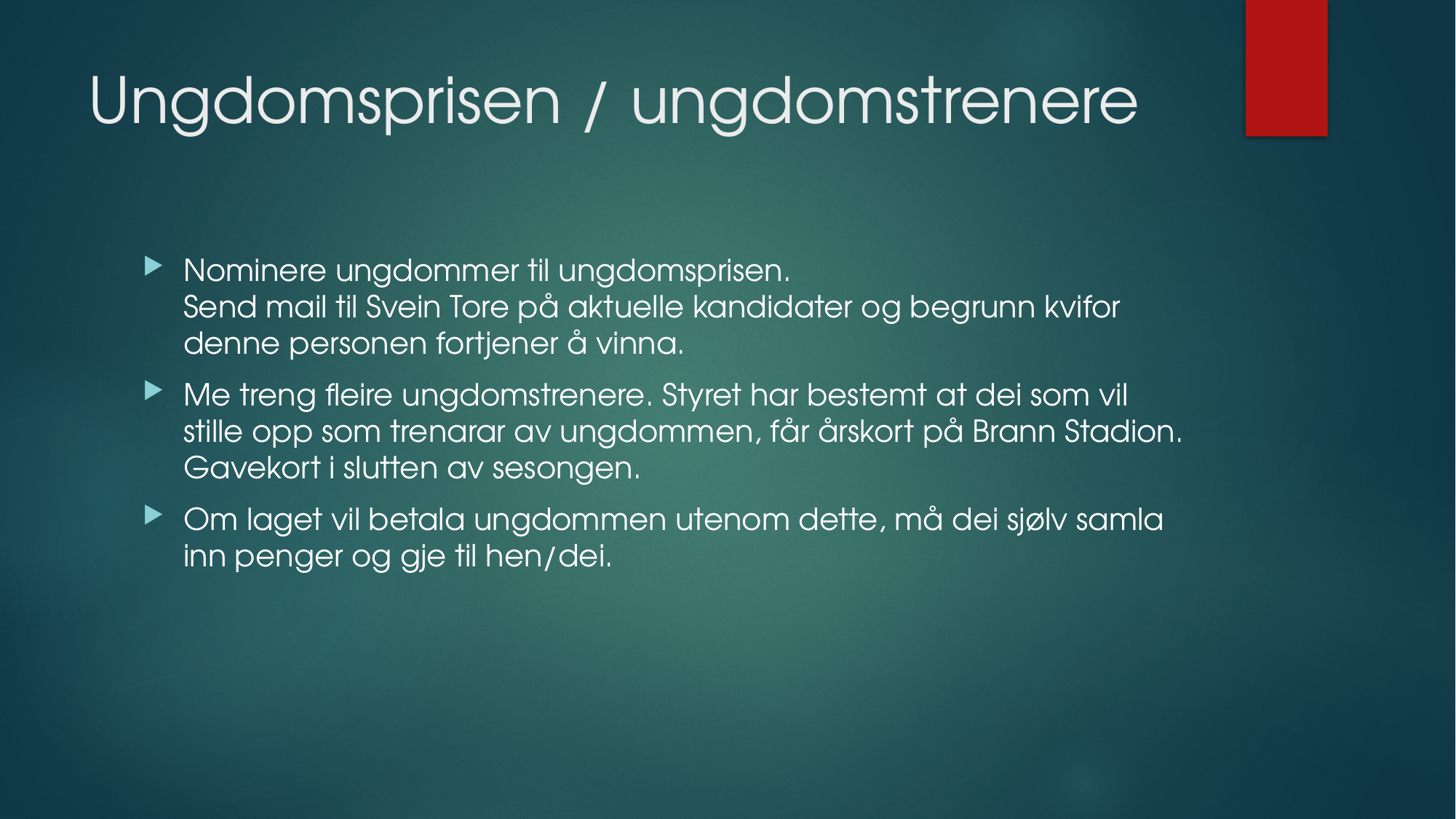

# Ungdomsprisen / ungdomstrenere
Nominere ungdommer til ungdomsprisen.
Send mail til Svein Tore på aktuelle kandidater og begrunn kvifor denne personen fortjener å vinna.
Me treng fleire ungdomstrenere. Styret har bestemt at dei som vil stille opp som trenarar av ungdommen, får årskort på Brann Stadion. Gavekort i slutten av sesongen.
Om laget vil betala ungdommen utenom dette, må dei sjølv samla inn penger og gje til hen/dei.